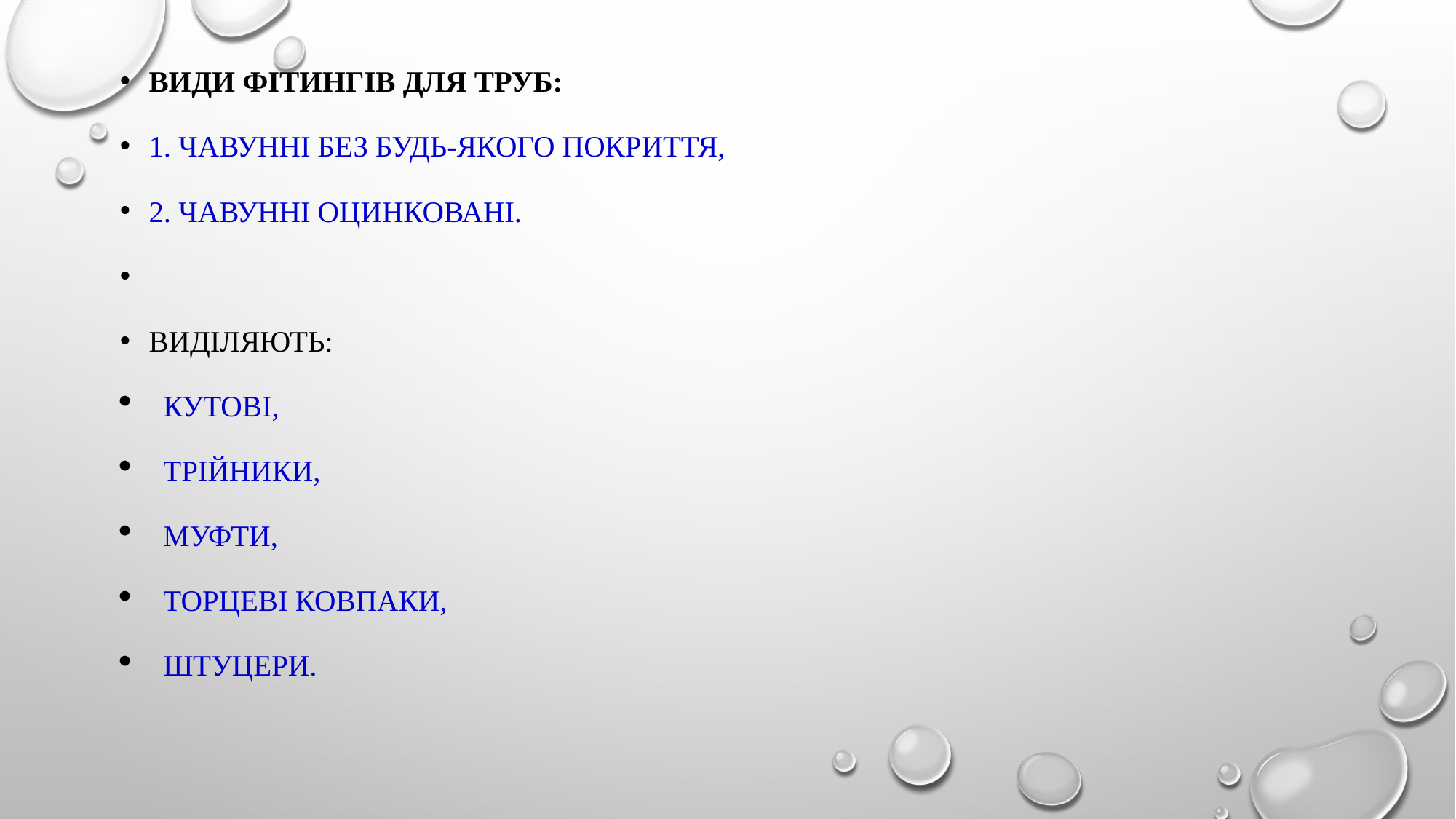

Види фітингів для труб:
1. чавунні без будь-якого покриття,
2. чавунні оцинковані.

Виділяють:
кутові,
трійники,
муфти,
торцеві ковпаки,
штуцери.